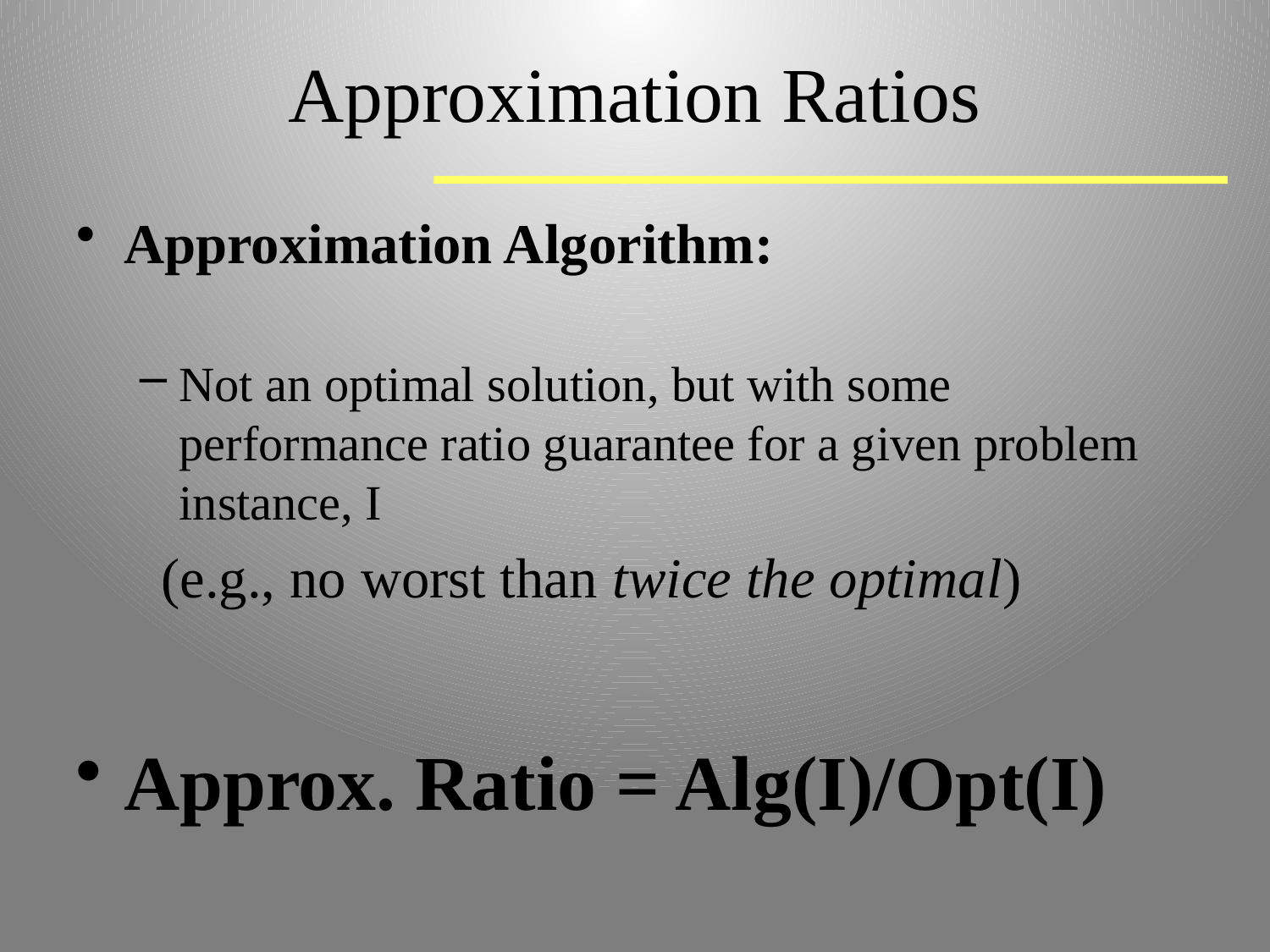

# Approximation Ratios
Approximation Algorithm:
Not an optimal solution, but with some performance ratio guarantee for a given problem instance, I
      (e.g., no worst than twice the optimal)

Approx. Ratio = Alg(I)/Opt(I)